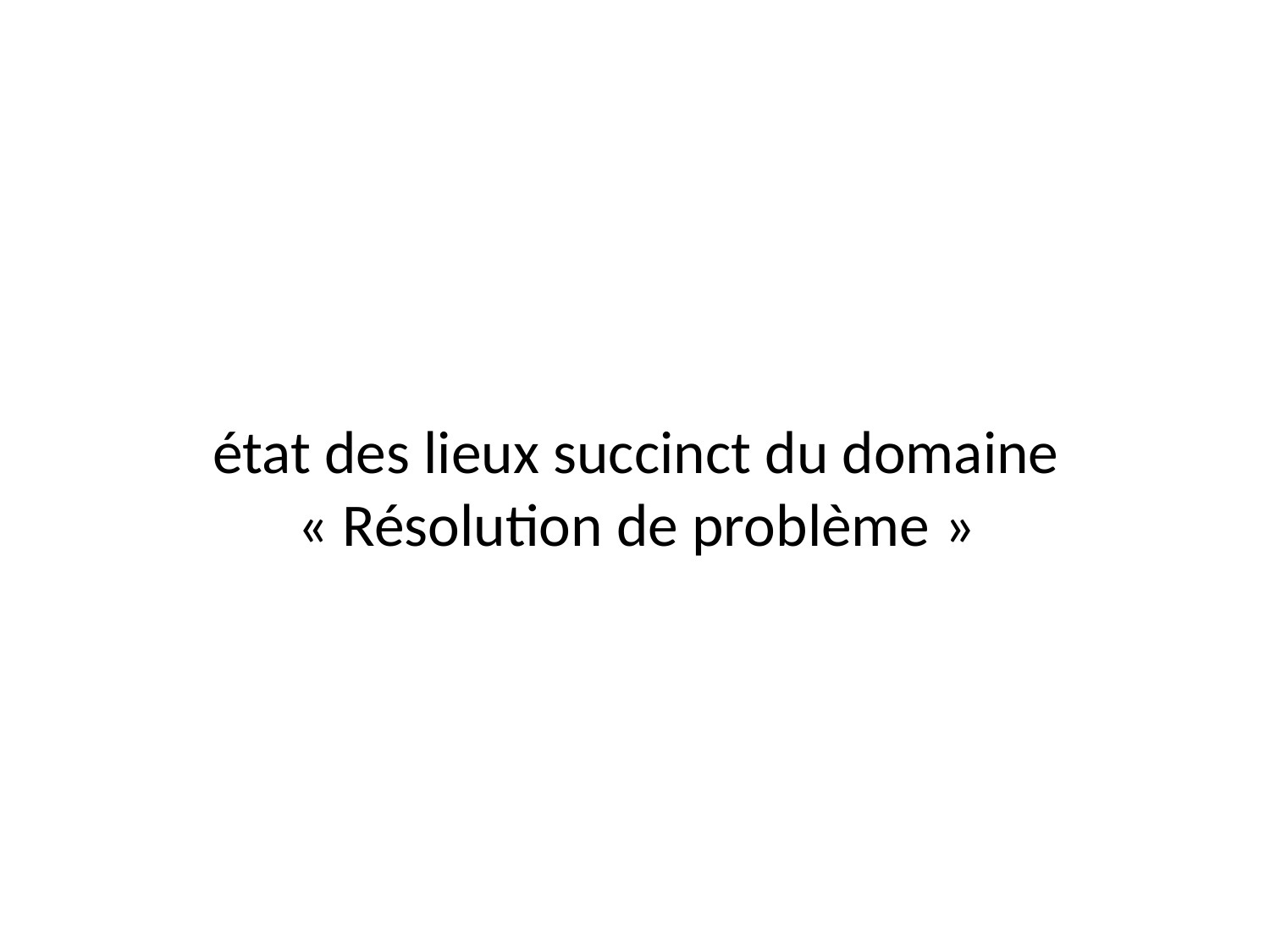

# état des lieux succinct du domaine « Résolution de problème »